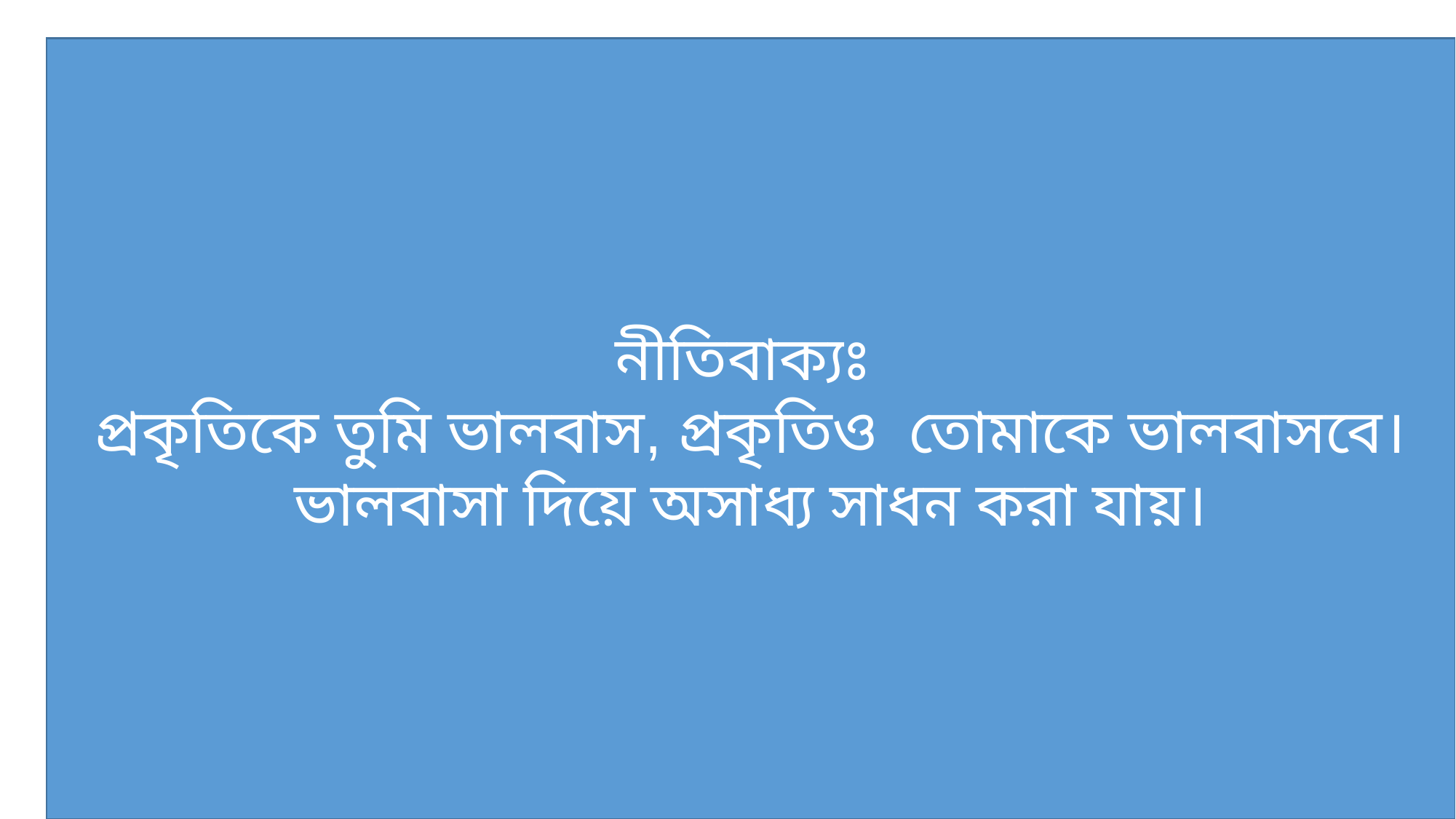

নীতিবাক্যঃ
প্রকৃতিকে তুমি ভালবাস, প্রকৃতিও  তোমাকে ভালবাসবে।ভালবাসা দিয়ে অসাধ্য সাধন করা যায়।